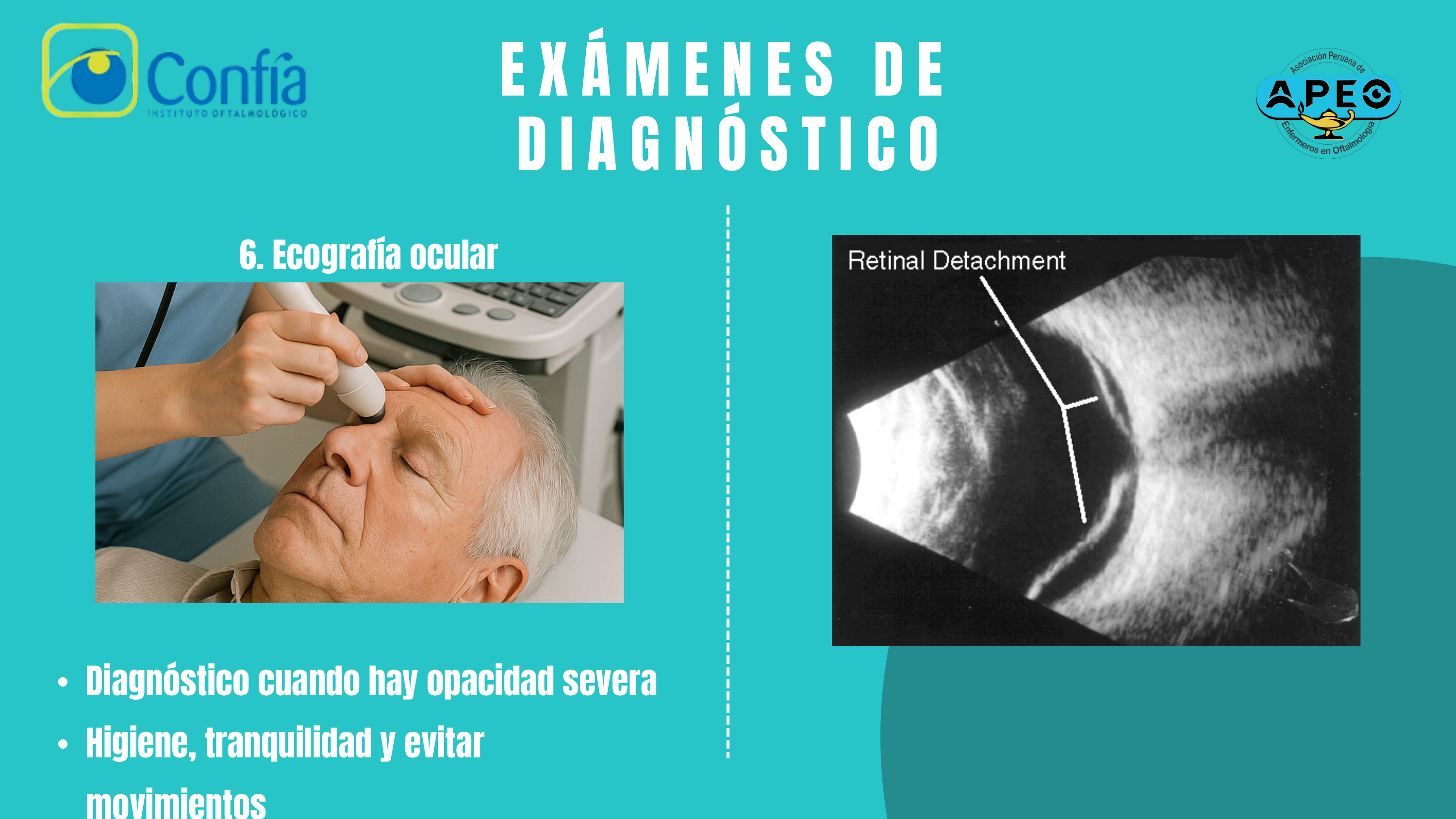

EXÁMENES DE DIAGNÓSTICO

6. Ecografía ocular

Diagnóstico cuando hay opacidad severa
Higiene, tranquilidad y evitar movimientos